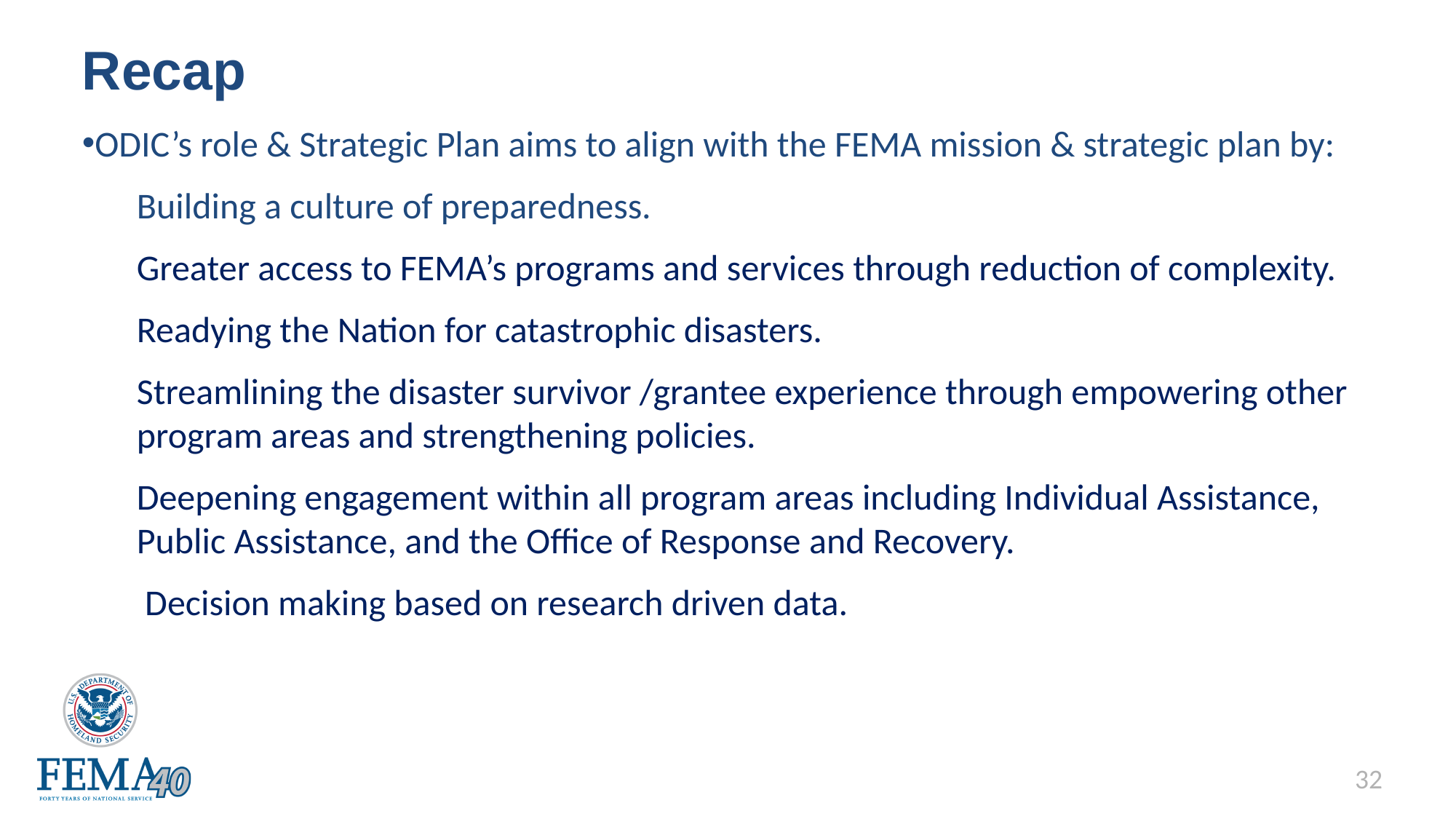

32
# Recap
ODIC’s role & Strategic Plan aims to align with the FEMA mission & strategic plan by:
Building a culture of preparedness.
Greater access to FEMA’s programs and services through reduction of complexity.
Readying the Nation for catastrophic disasters.
Streamlining the disaster survivor /grantee experience through empowering other program areas and strengthening policies.
Deepening engagement within all program areas including Individual Assistance, Public Assistance, and the Office of Response and Recovery.
 Decision making based on research driven data.